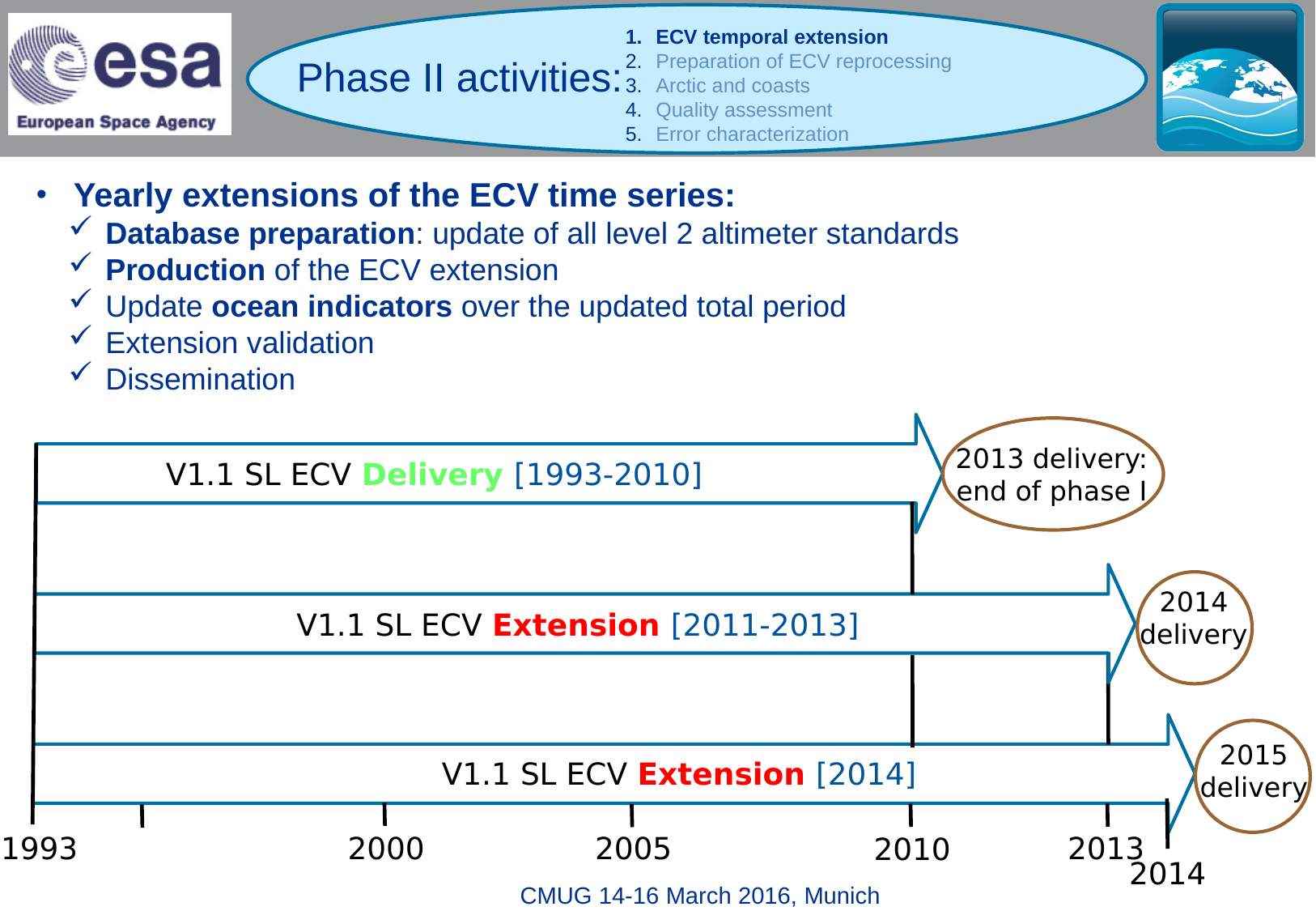

ECV temporal extension
Preparation of ECV reprocessing
Arctic and coasts
Quality assessment
Error characterization
Phase II activities:
 Yearly extensions of the ECV time series:
 Database preparation: update of all level 2 altimeter standards
 Production of the ECV extension
 Update ocean indicators over the updated total period
 Extension validation
 Dissemination

2013 delivery: end of phase I
V1.1 SL ECV Delivery [1993-2010]

2014
delivery
V1.1 SL ECV Extension [2011-2013]

2015
delivery
V1.1 SL ECV Extension [2014]
2005
2013
2000
1993
2010
2014